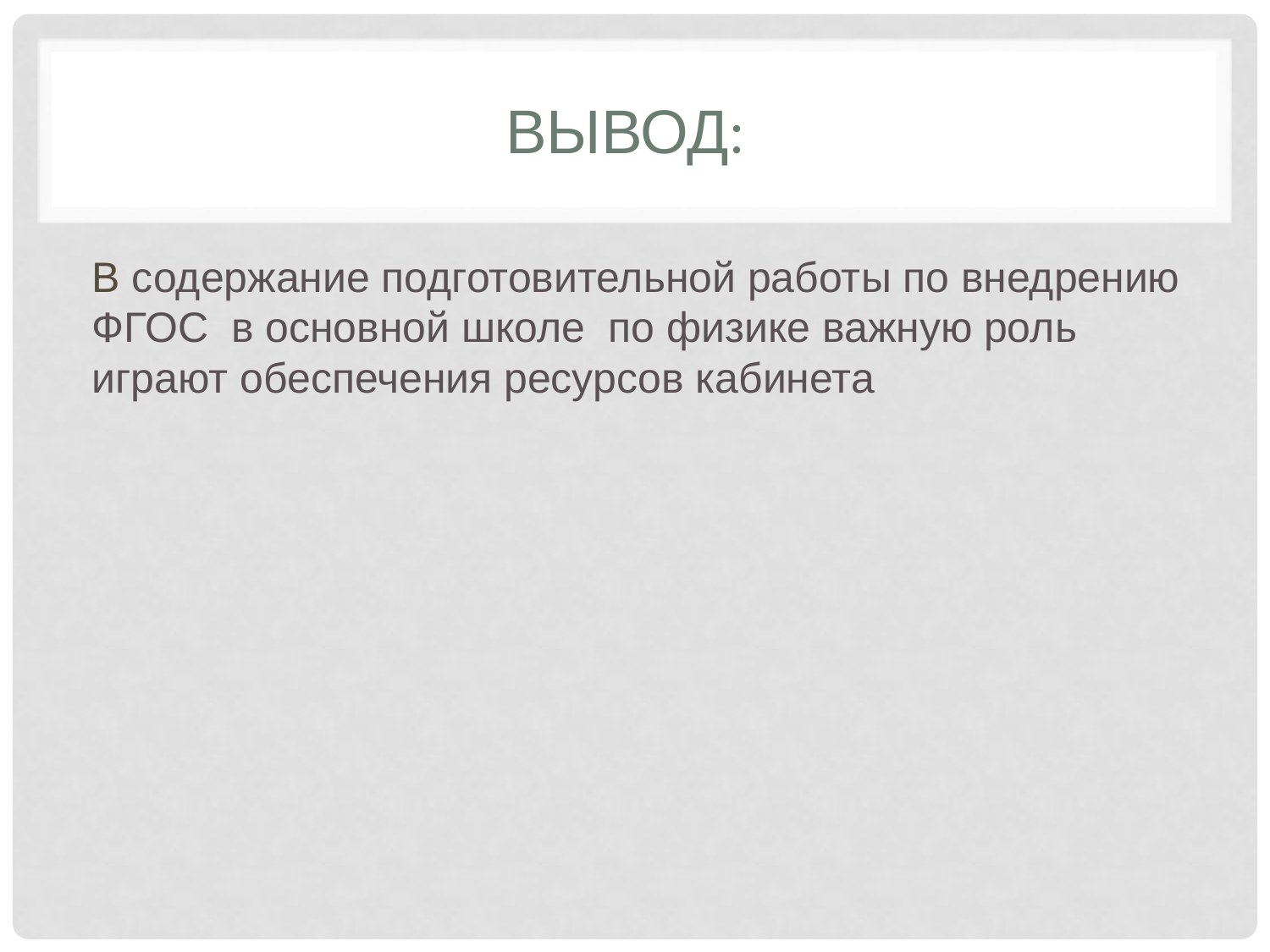

# Вывод:
В содержание подготовительной работы по внедрению ФГОС  в основной школе  по физике важную роль играют обеспечения ресурсов кабинета